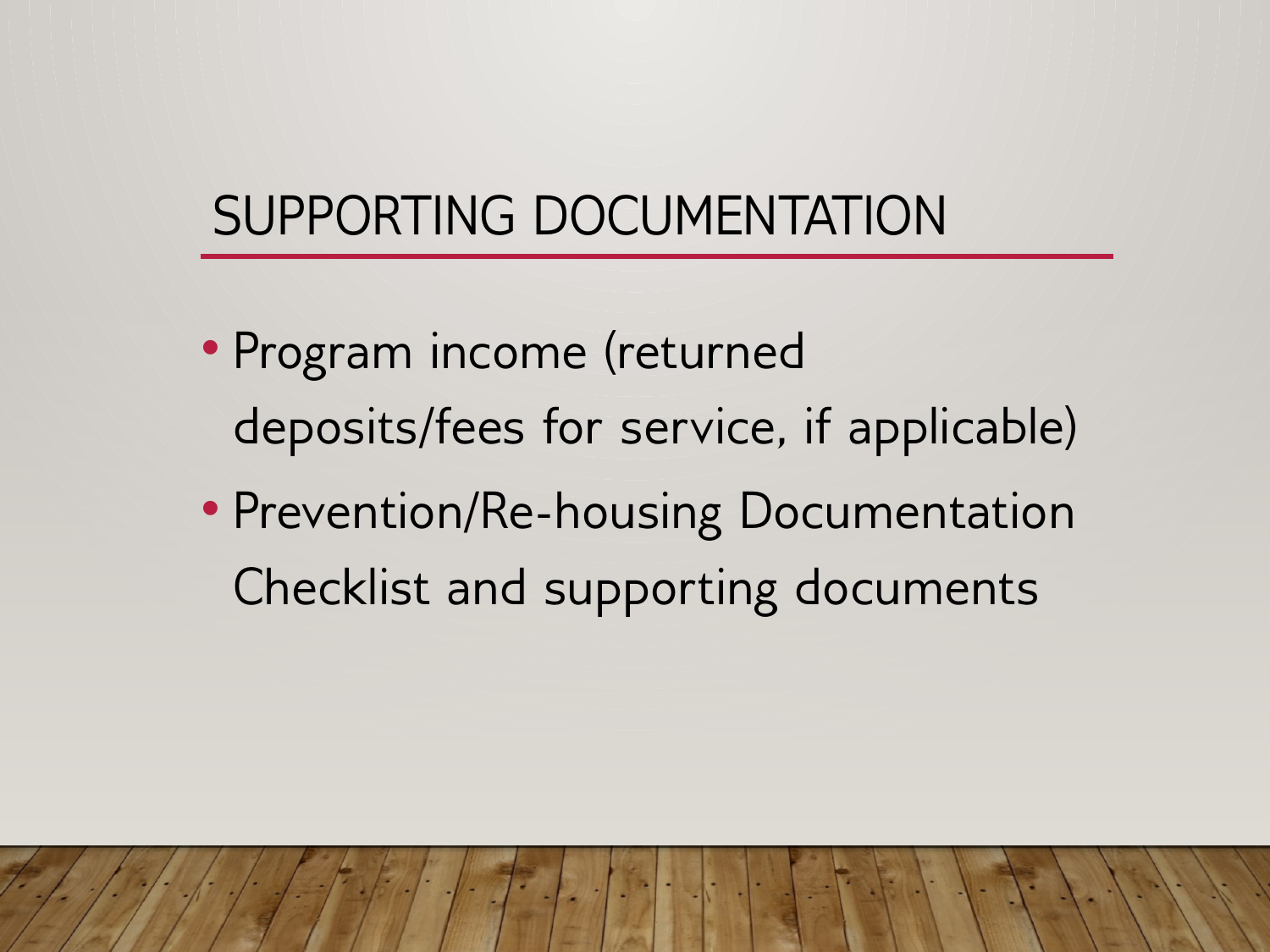

# Supporting documentation
Program income (returned deposits/fees for service, if applicable)
Prevention/Re-housing Documentation Checklist and supporting documents